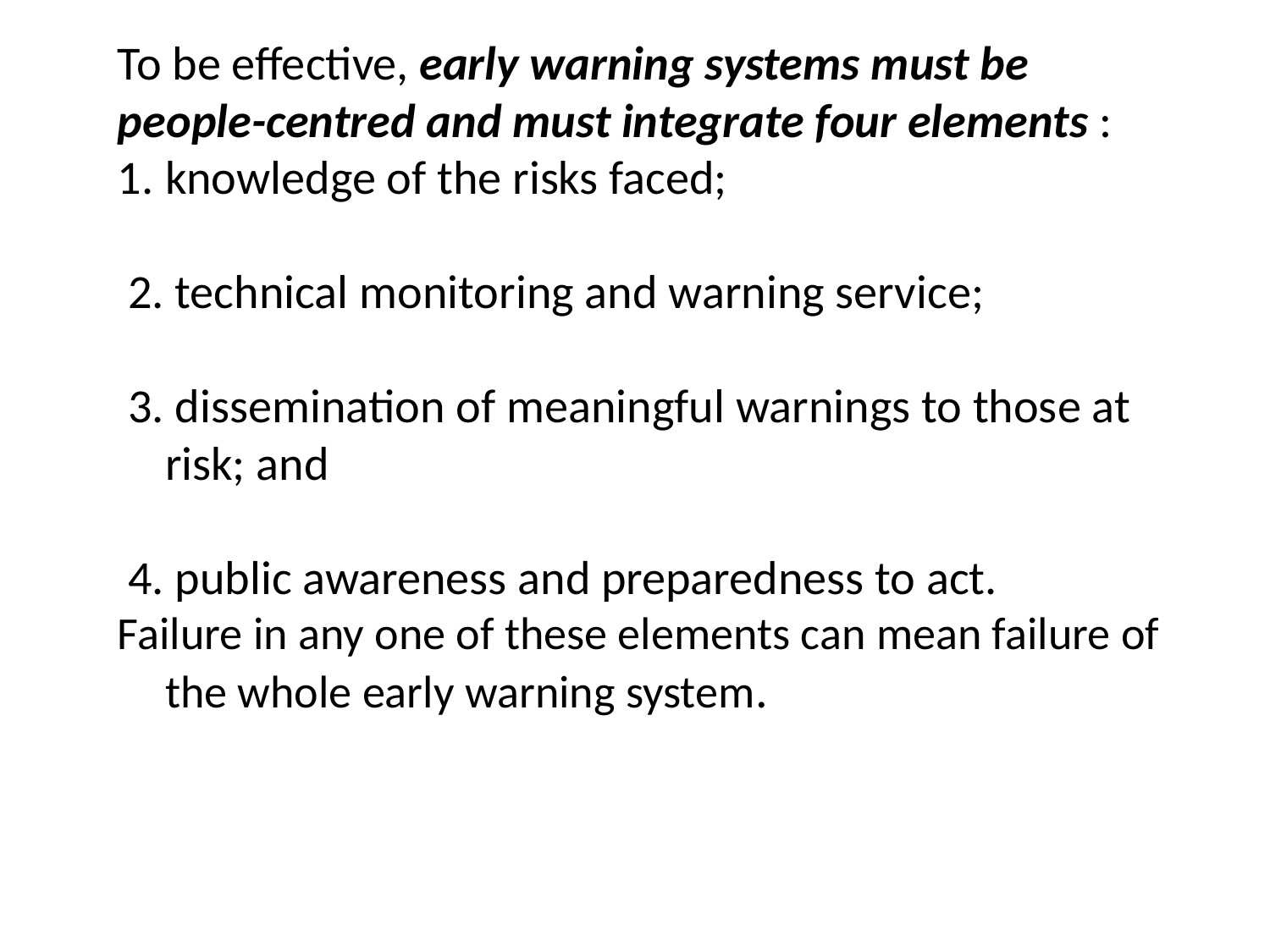

To be effective, early warning systems must be people-centred and must integrate four elements :
knowledge of the risks faced;

 2. technical monitoring and warning service;

 3. dissemination of meaningful warnings to those at risk; and

 4. public awareness and preparedness to act.
Failure in any one of these elements can mean failure of the whole early warning system.